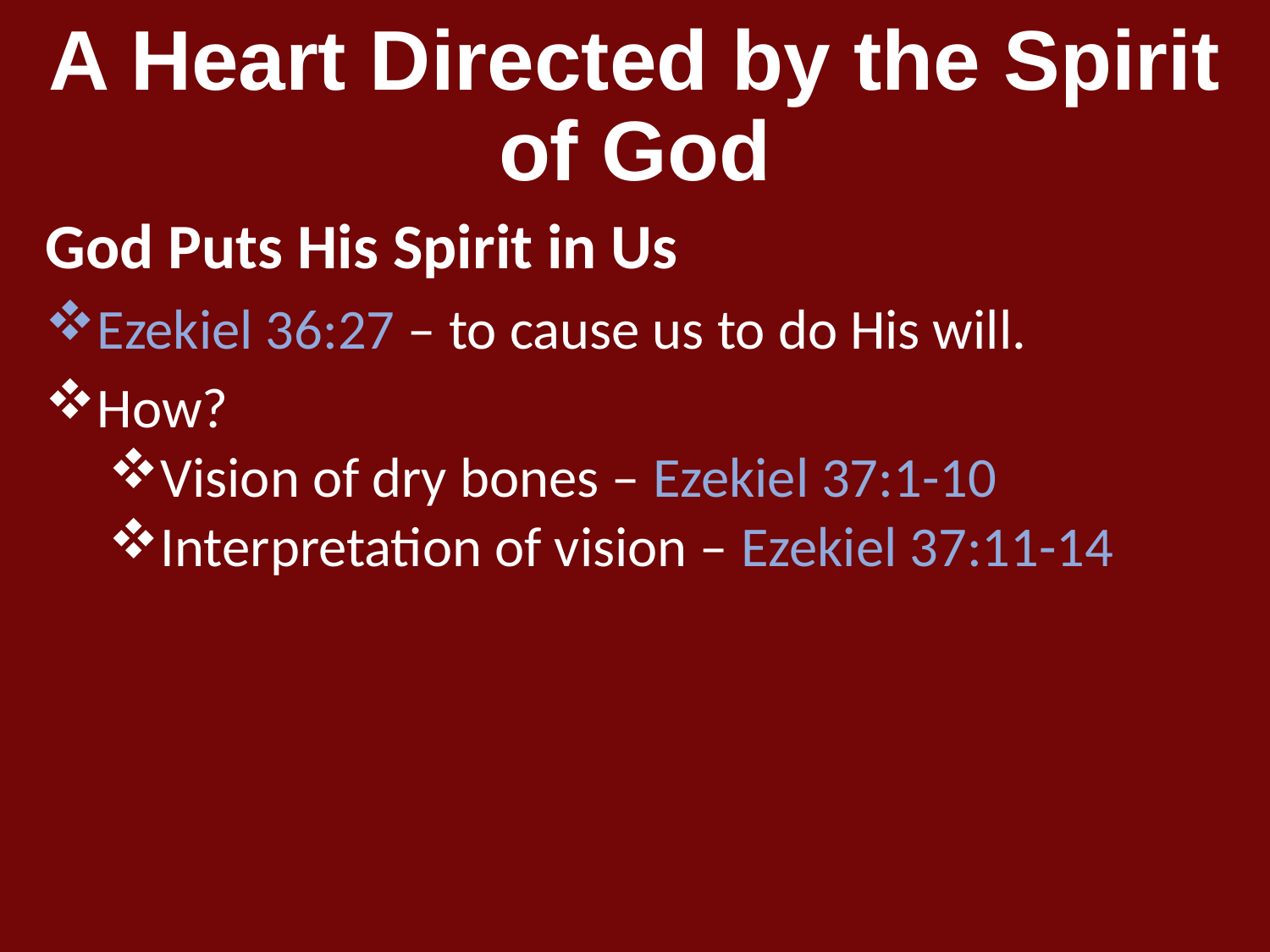

# A Heart Directed by the Spirit of God
God Puts His Spirit in Us
Ezekiel 36:27 – to cause us to do His will.
How?
Vision of dry bones – Ezekiel 37:1-10
Interpretation of vision – Ezekiel 37:11-14